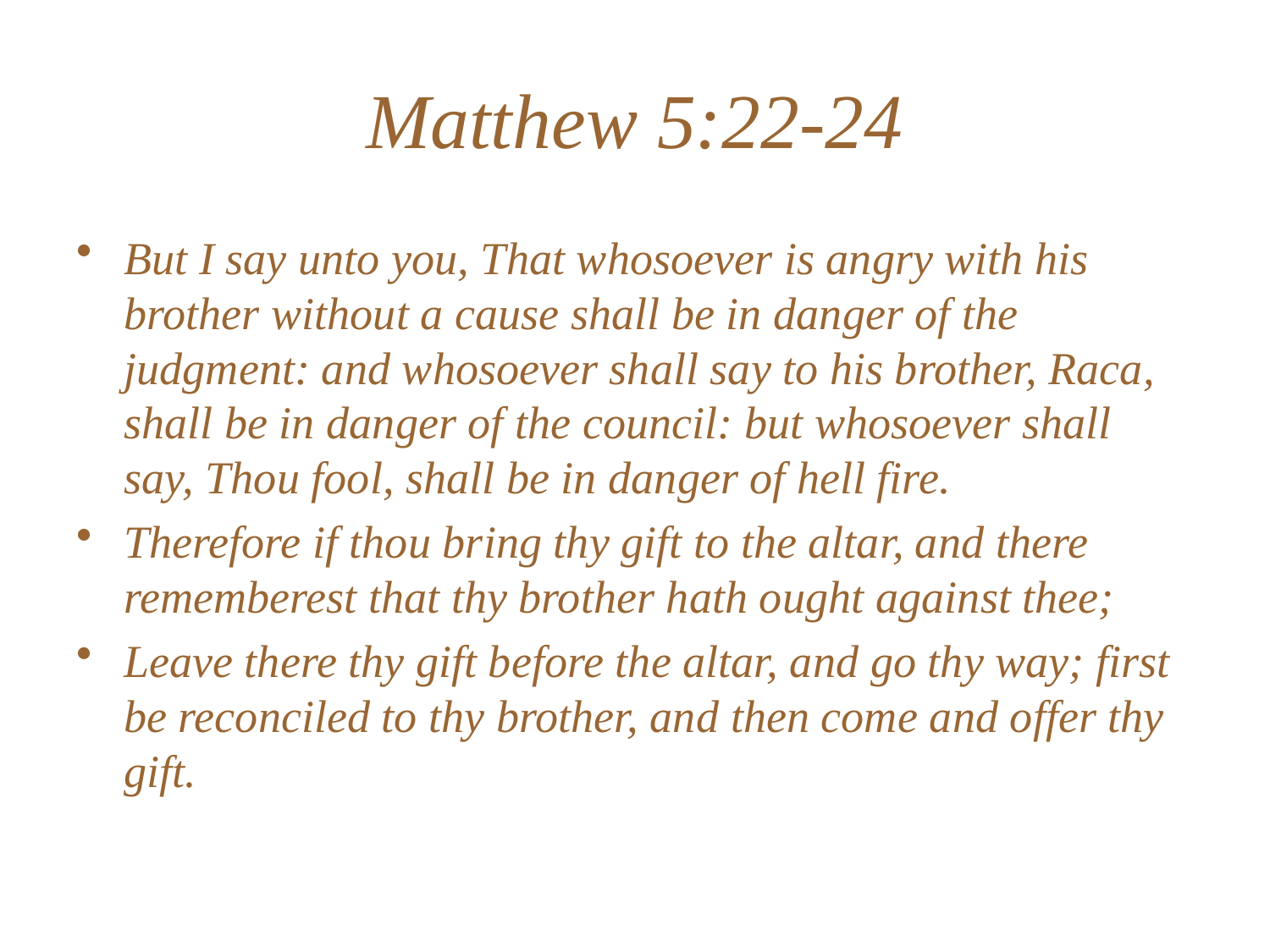

# Matthew 5:22-24
But I say unto you, That whosoever is angry with his brother without a cause shall be in danger of the judgment: and whosoever shall say to his brother, Raca, shall be in danger of the council: but whosoever shall say, Thou fool, shall be in danger of hell fire.
Therefore if thou bring thy gift to the altar, and there rememberest that thy brother hath ought against thee;
Leave there thy gift before the altar, and go thy way; first be reconciled to thy brother, and then come and offer thy gift.